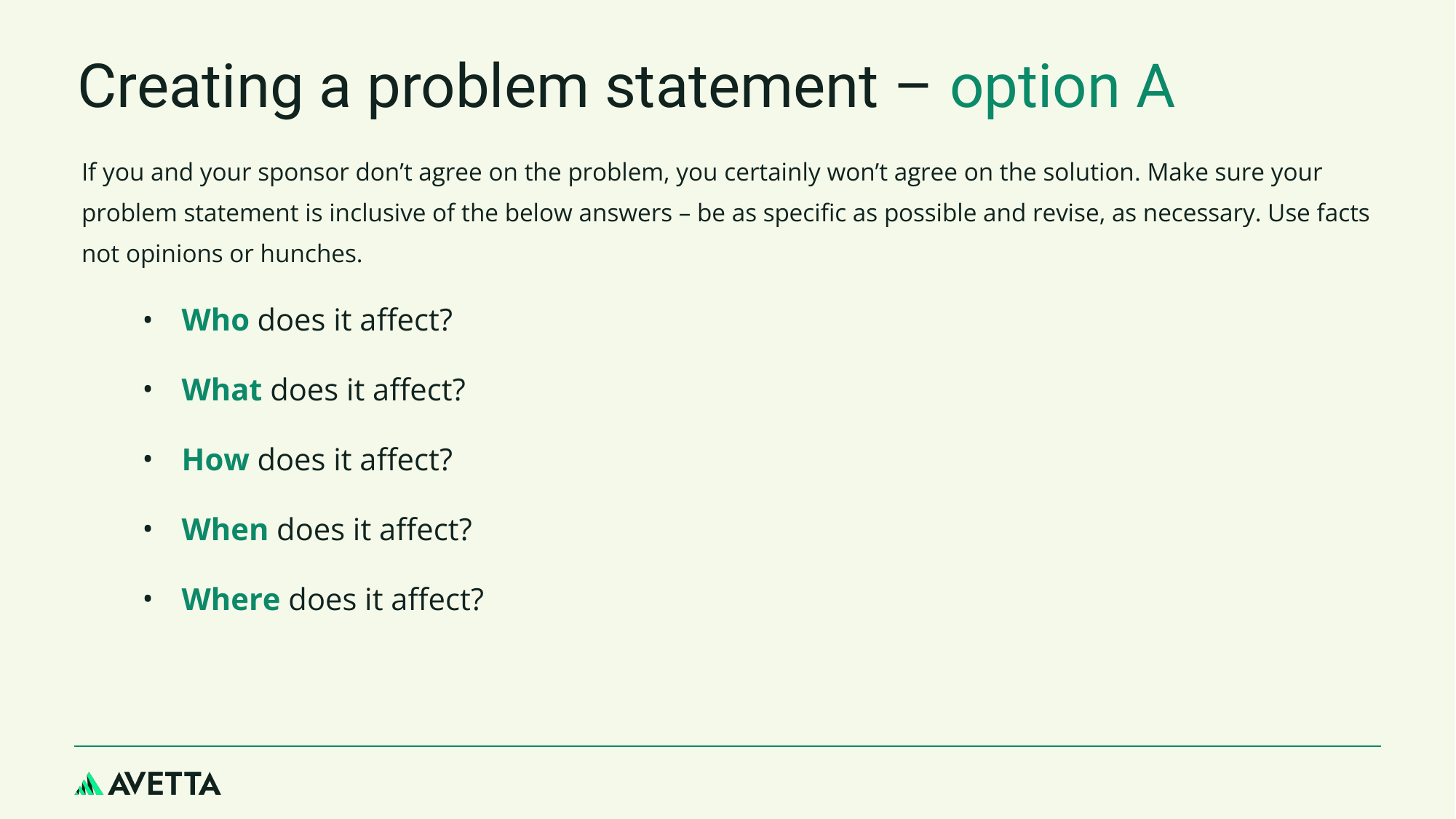

# Creating a problem statement – option A
If you and your sponsor don’t agree on the problem, you certainly won’t agree on the solution. Make sure your problem statement is inclusive of the below answers – be as specific as possible and revise, as necessary. Use facts not opinions or hunches.
Who does it affect?
What does it affect?
How does it affect?
When does it affect?
Where does it affect?